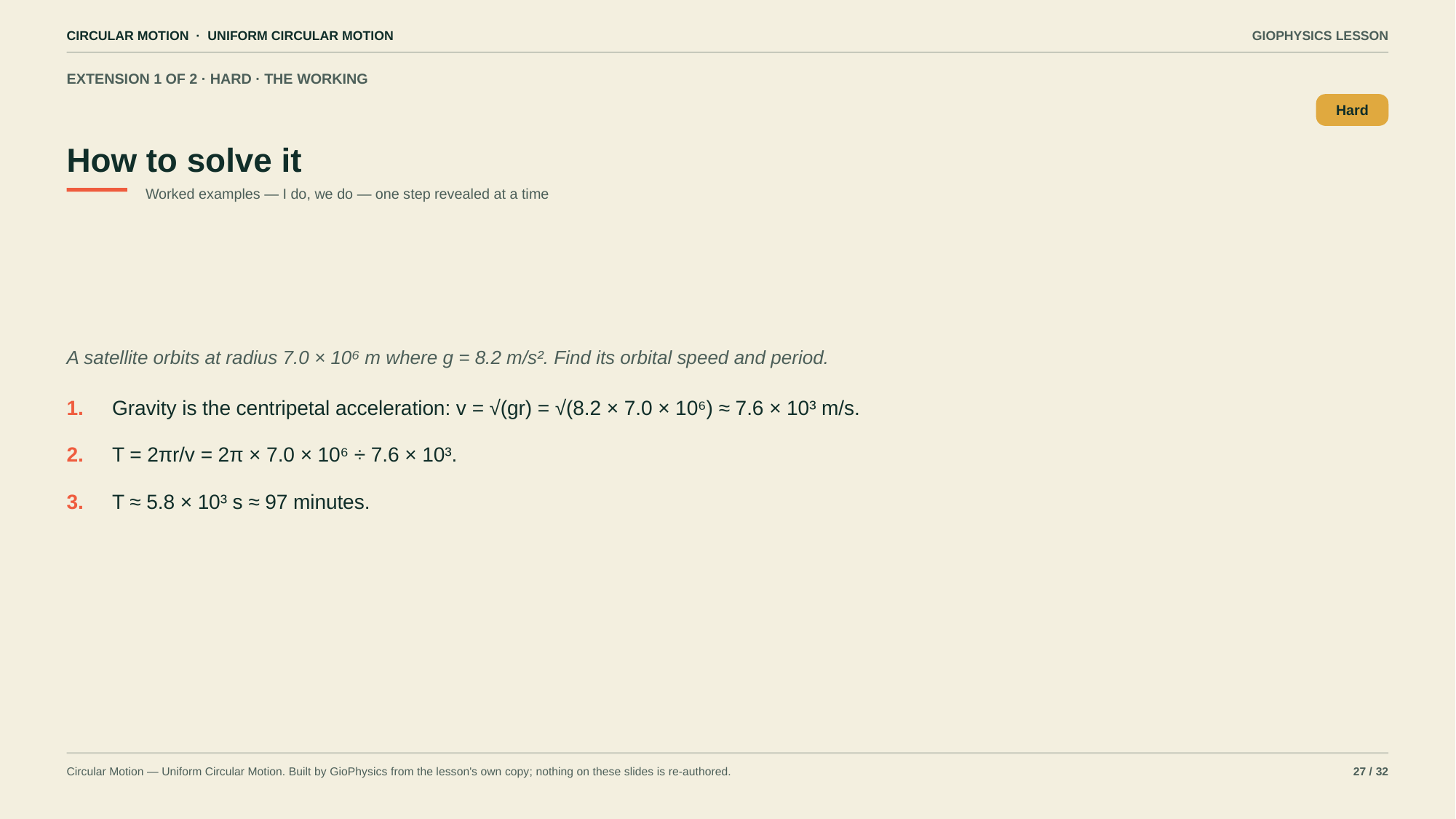

CIRCULAR MOTION  ·  UNIFORM CIRCULAR MOTION
GIOPHYSICS LESSON

EXTENSION 1 OF 2 · HARD · THE WORKING
How to solve it

Hard
Worked examples — I do, we do — one step revealed at a time

A satellite orbits at radius 7.0 × 10⁶ m where g = 8.2 m/s². Find its orbital speed and period.
1.
Gravity is the centripetal acceleration: v = √(gr) = √(8.2 × 7.0 × 10⁶) ≈ 7.6 × 10³ m/s.
2.
T = 2πr/v = 2π × 7.0 × 10⁶ ÷ 7.6 × 10³.
3.
T ≈ 5.8 × 10³ s ≈ 97 minutes.

Circular Motion — Uniform Circular Motion. Built by GioPhysics from the lesson's own copy; nothing on these slides is re-authored.
27 / 32